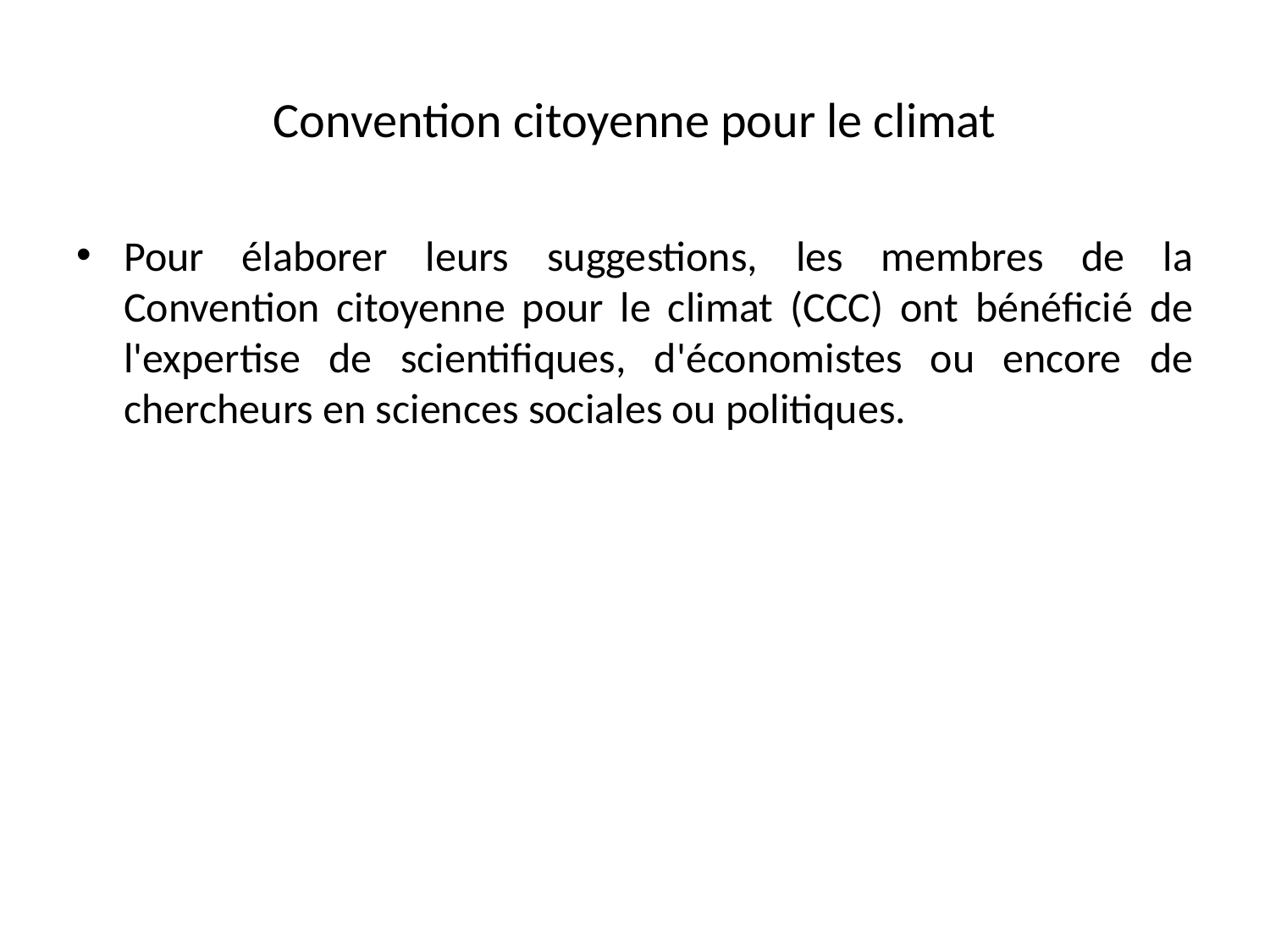

# Convention citoyenne pour le climat
Pour élaborer leurs suggestions, les membres de la Convention citoyenne pour le climat (CCC) ont bénéficié de l'expertise de scientifiques, d'économistes ou encore de chercheurs en sciences sociales ou politiques.